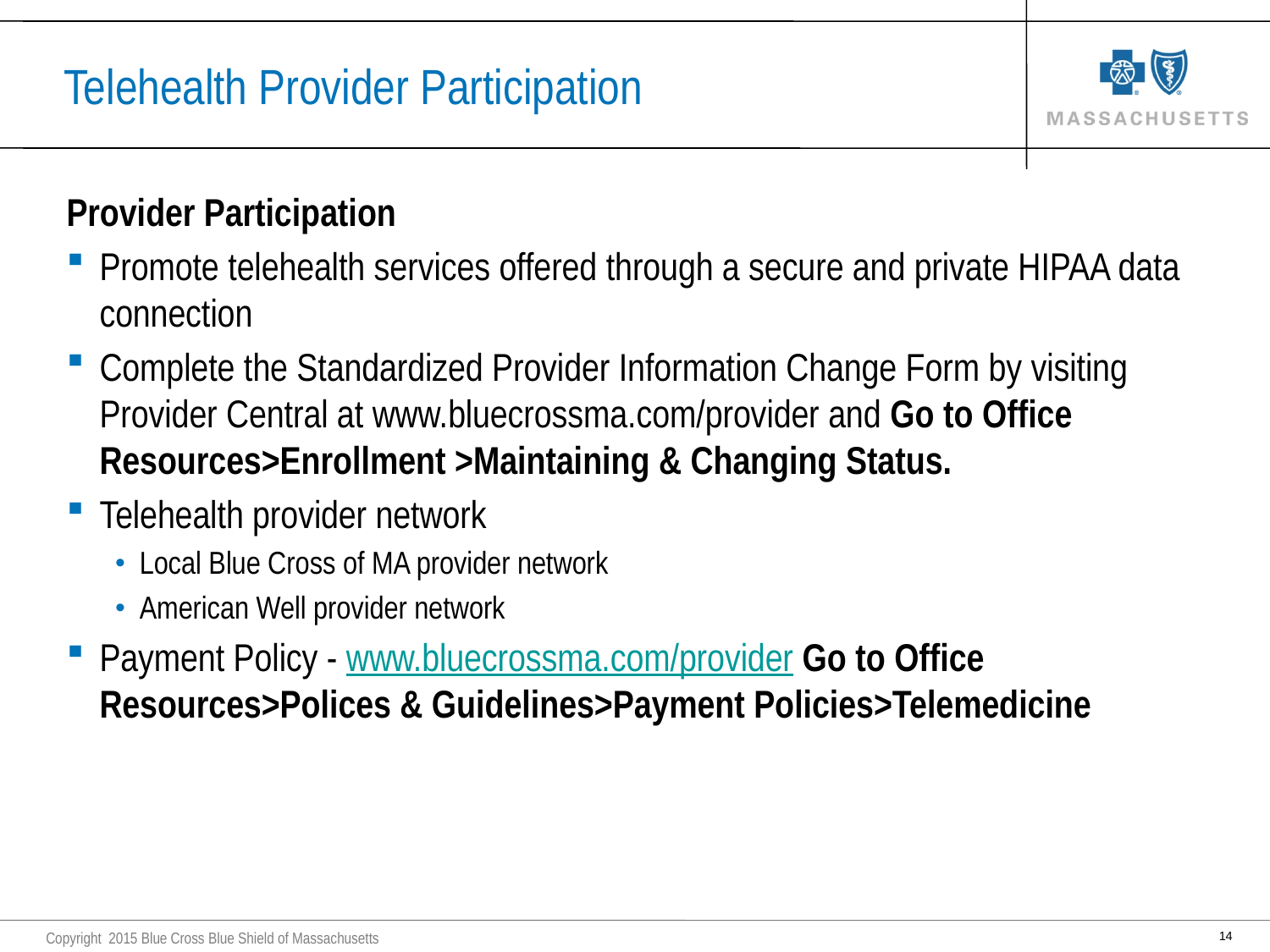

# Telehealth Provider Participation
Provider Participation
Promote telehealth services offered through a secure and private HIPAA data connection
Complete the Standardized Provider Information Change Form by visiting  Provider Central at www.bluecrossma.com/provider and Go to Office Resources>Enrollment >Maintaining & Changing Status.
Telehealth provider network
Local Blue Cross of MA provider network
American Well provider network
Payment Policy - www.bluecrossma.com/provider Go to Office Resources>Polices & Guidelines>Payment Policies>Telemedicine